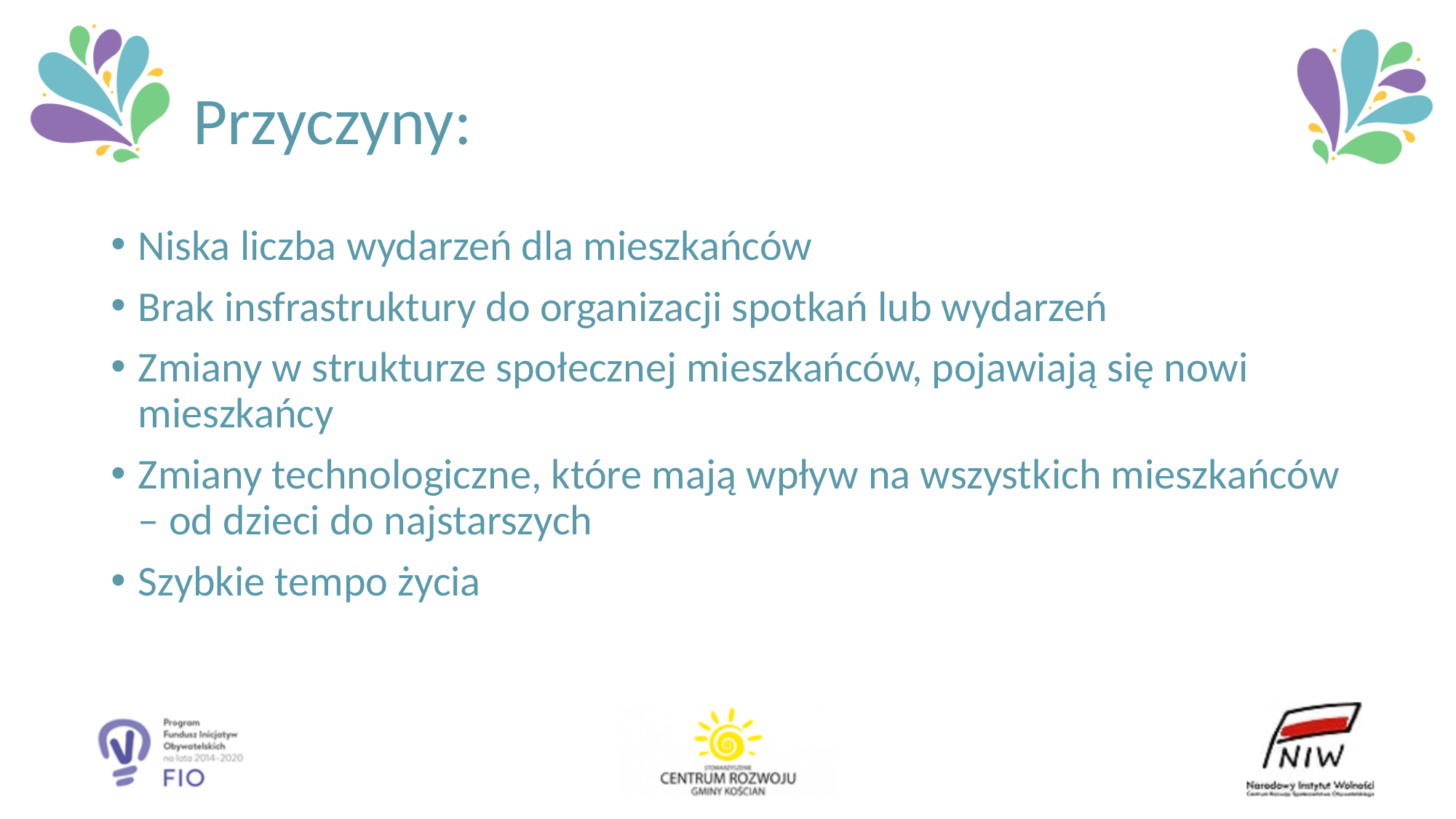

# Przyczyny:
Niska liczba wydarzeń dla mieszkańców
Brak insfrastruktury do organizacji spotkań lub wydarzeń
Zmiany w strukturze społecznej mieszkańców, pojawiają się nowi mieszkańcy
Zmiany technologiczne, które mają wpływ na wszystkich mieszkańców – od dzieci do najstarszych
Szybkie tempo życia